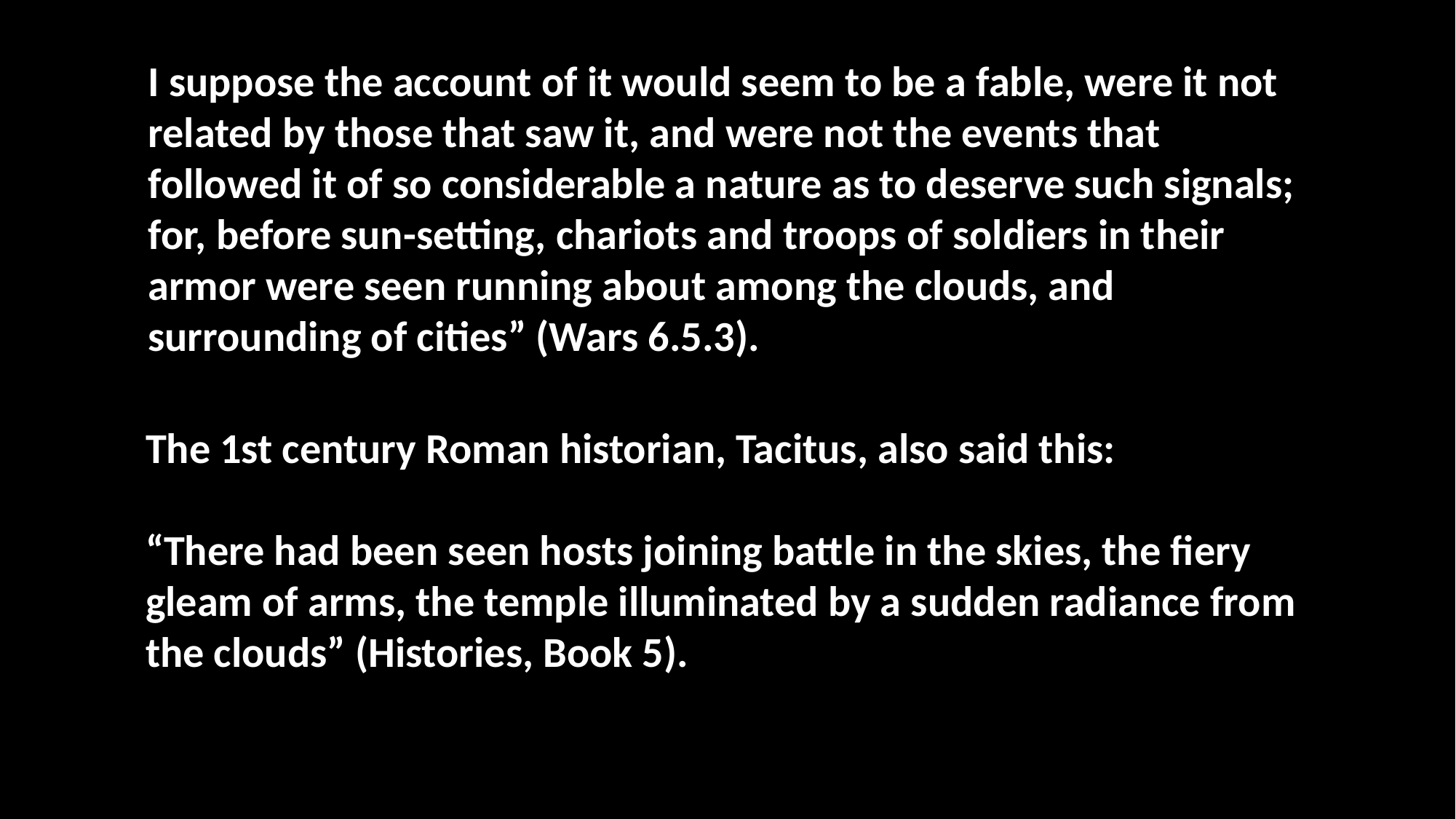

I suppose the account of it would seem to be a fable, were it not related by those that saw it, and were not the events that followed it of so considerable a nature as to deserve such signals; for, before sun-setting, chariots and troops of soldiers in their armor were seen running about among the clouds, and surrounding of cities” (Wars 6.5.3).
The 1st century Roman historian, Tacitus, also said this:

“There had been seen hosts joining battle in the skies, the fiery gleam of arms, the temple illuminated by a sudden radiance from the clouds” (Histories, Book 5).